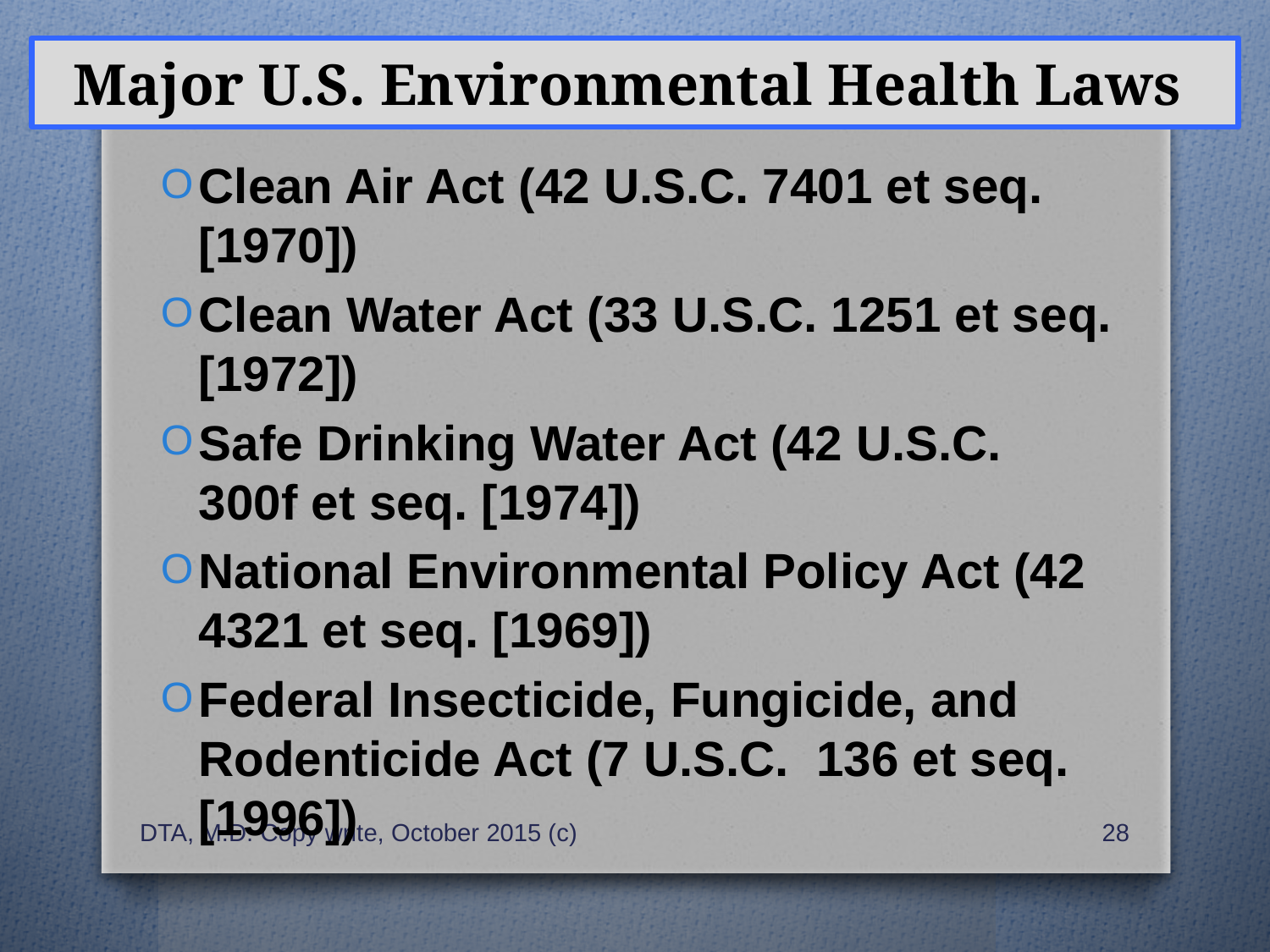

# Major U.S. Environmental Health Laws
Clean Air Act (42 U.S.C. 7401 et seq. [1970])
Clean Water Act (33 U.S.C. 1251 et seq. [1972])
Safe Drinking Water Act (42 U.S.C.  300f et seq. [1974])
National Environmental Policy Act (42 4321 et seq. [1969])
Federal Insecticide, Fungicide, and Rodenticide Act (7 U.S.C.  136 et seq. [1996])
DTA, M.D. Copy write, October 2015 (c)
28